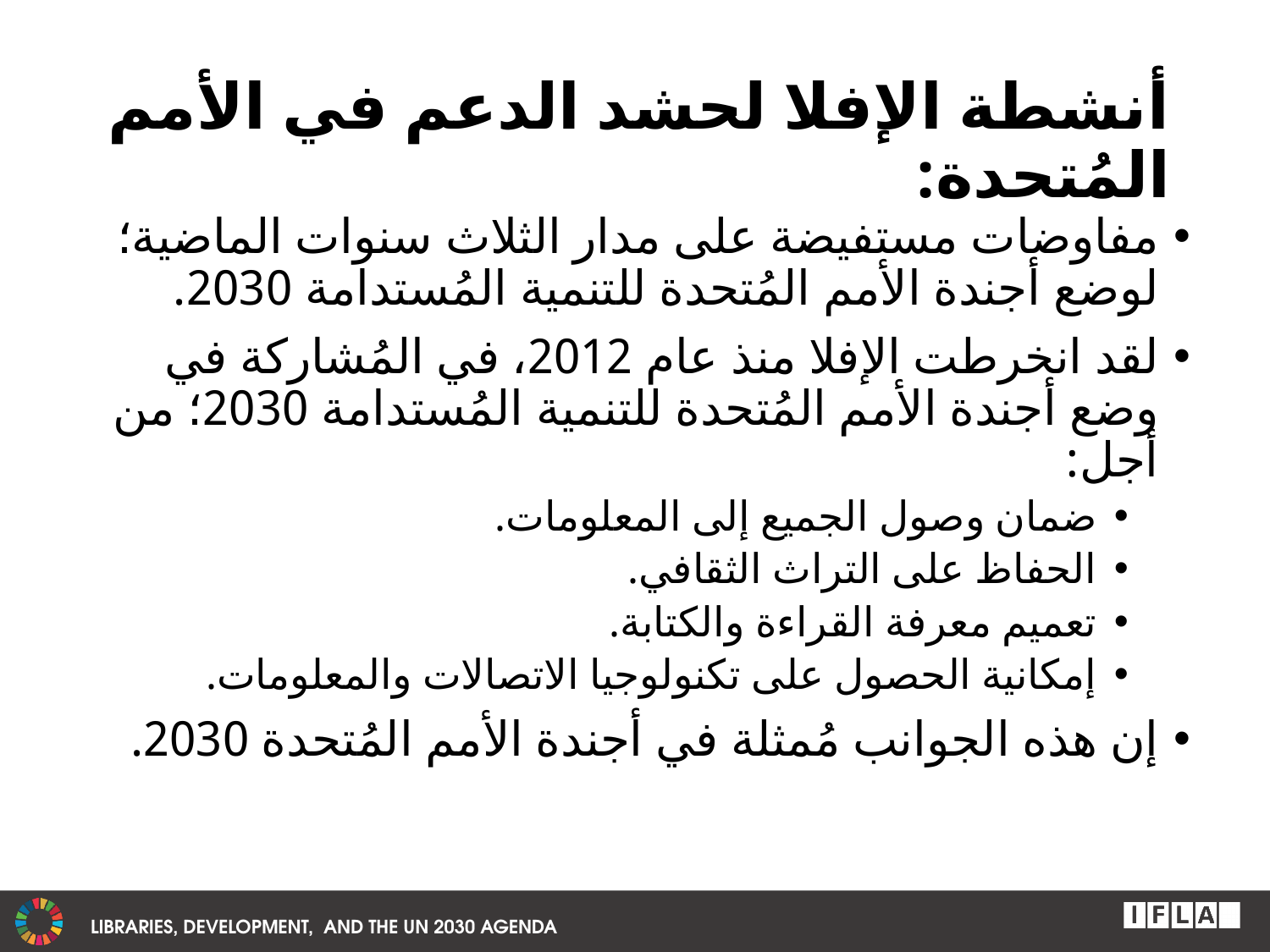

# أنشطة الإفلا لحشد الدعم في الأمم المُتحدة:
مفاوضات مستفيضة على مدار الثلاث سنوات الماضية؛ لوضع أجندة الأمم المُتحدة للتنمية المُستدامة 2030.
لقد انخرطت الإفلا منذ عام 2012، في المُشاركة في وضع أجندة الأمم المُتحدة للتنمية المُستدامة 2030؛ من أجل:
ضمان وصول الجميع إلى المعلومات.
الحفاظ على التراث الثقافي.
تعميم معرفة القراءة والكتابة.
إمكانية الحصول على تكنولوجيا الاتصالات والمعلومات.
إن هذه الجوانب مُمثلة في أجندة الأمم المُتحدة 2030.